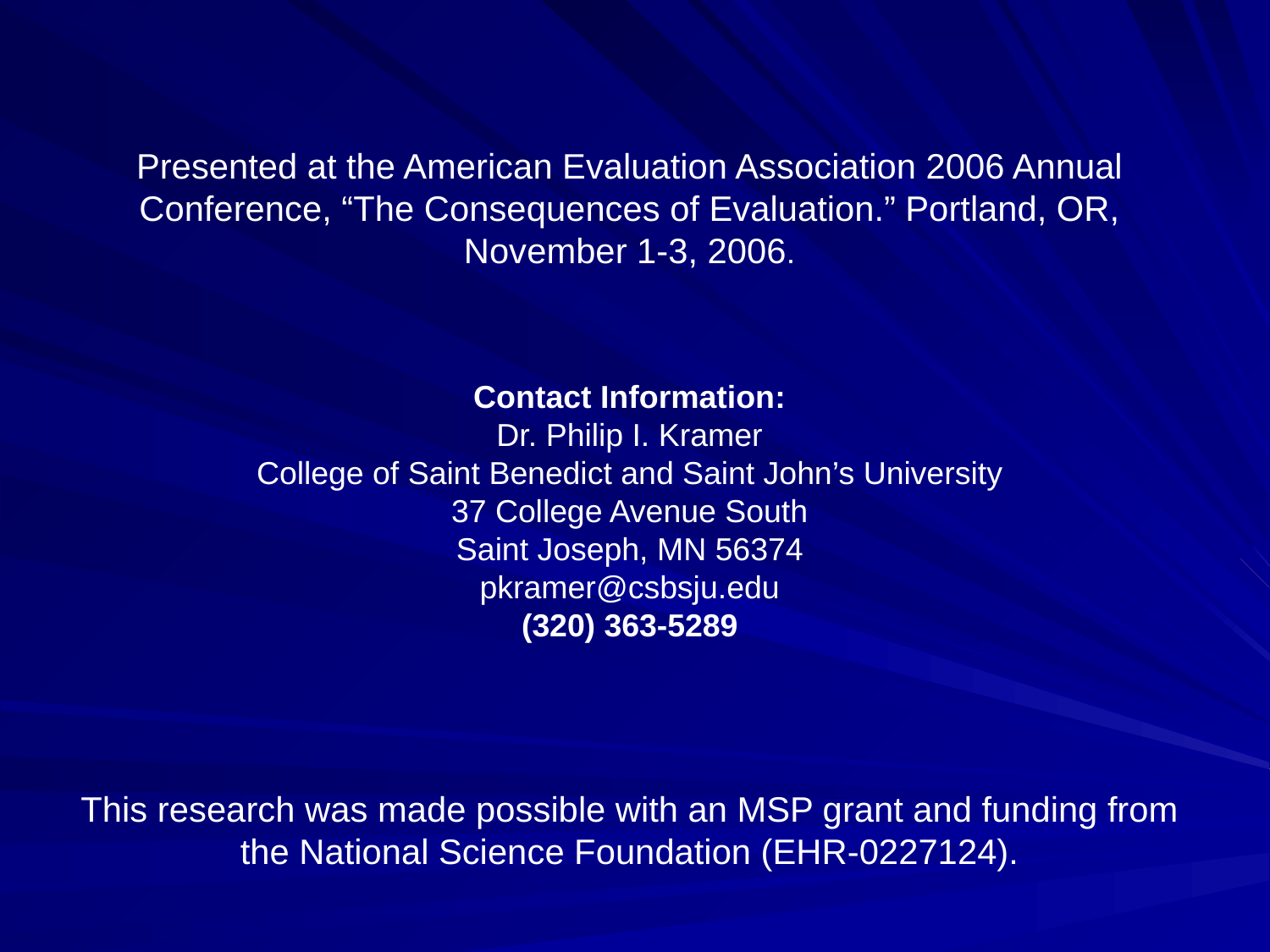

# Presented at the American Evaluation Association 2006 Annual Conference, “The Consequences of Evaluation.” Portland, OR, November 1-3, 2006. Contact Information: Dr. Philip I. Kramer College of Saint Benedict and Saint John’s University 37 College Avenue South Saint Joseph, MN 56374 pkramer@csbsju.edu (320) 363-5289 This research was made possible with an MSP grant and funding from the National Science Foundation (EHR-0227124).